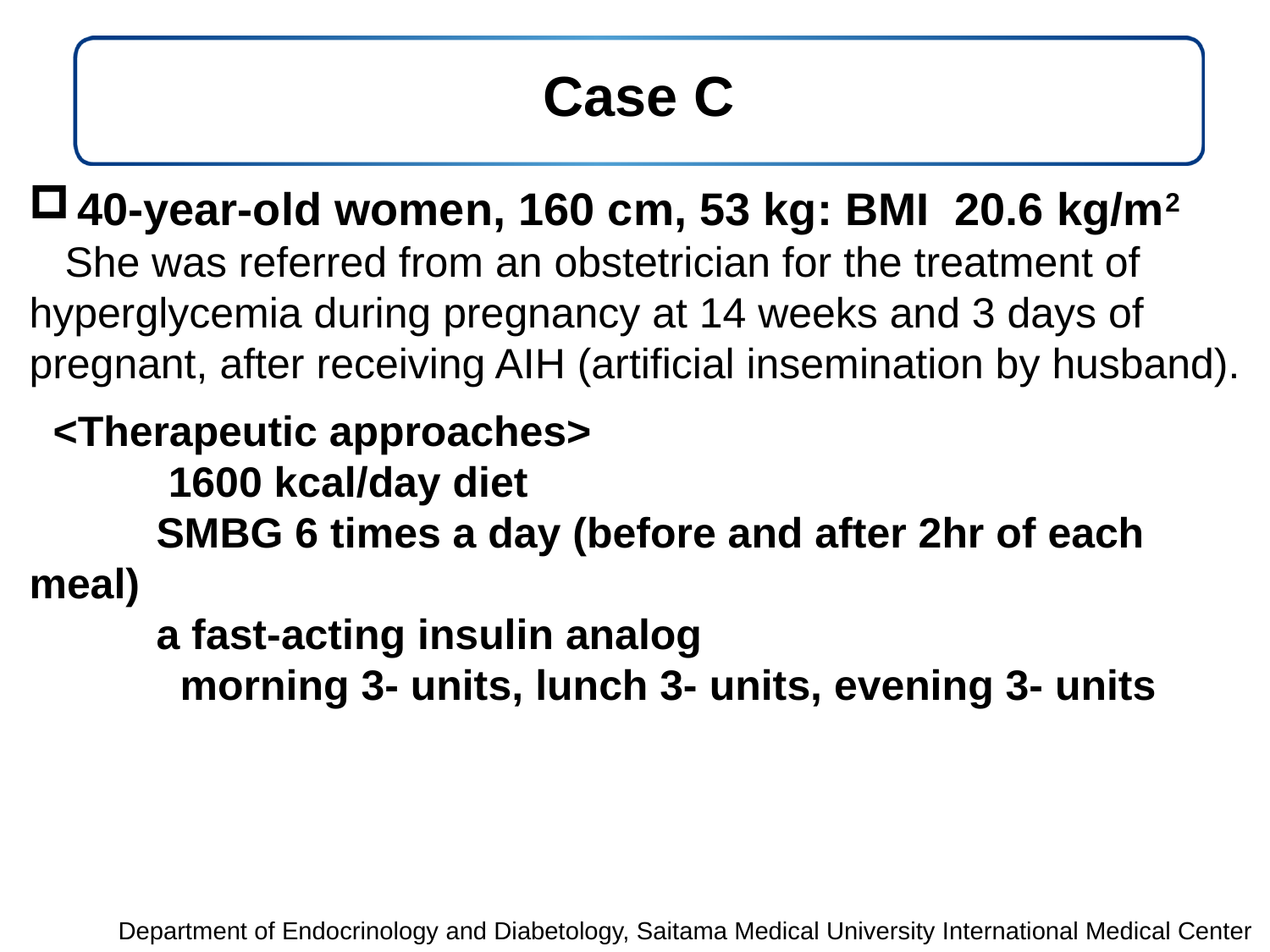

# Case C
40-year-old women, 160 cm, 53 kg: BMI  20.6 kg/m2
   She was referred from an obstetrician for the treatment of hyperglycemia during pregnancy at 14 weeks and 3 days of pregnant, after receiving AIH (artificial insemination by husband).

  <Therapeutic approaches>
	 1600 kcal/day diet
	SMBG 6 times a day (before and after 2hr of each meal)
	a fast-acting insulin analog
	  morning 3- units, lunch 3- units, evening 3- units

Department of Endocrinology and Diabetology, Saitama Medical University International Medical Center